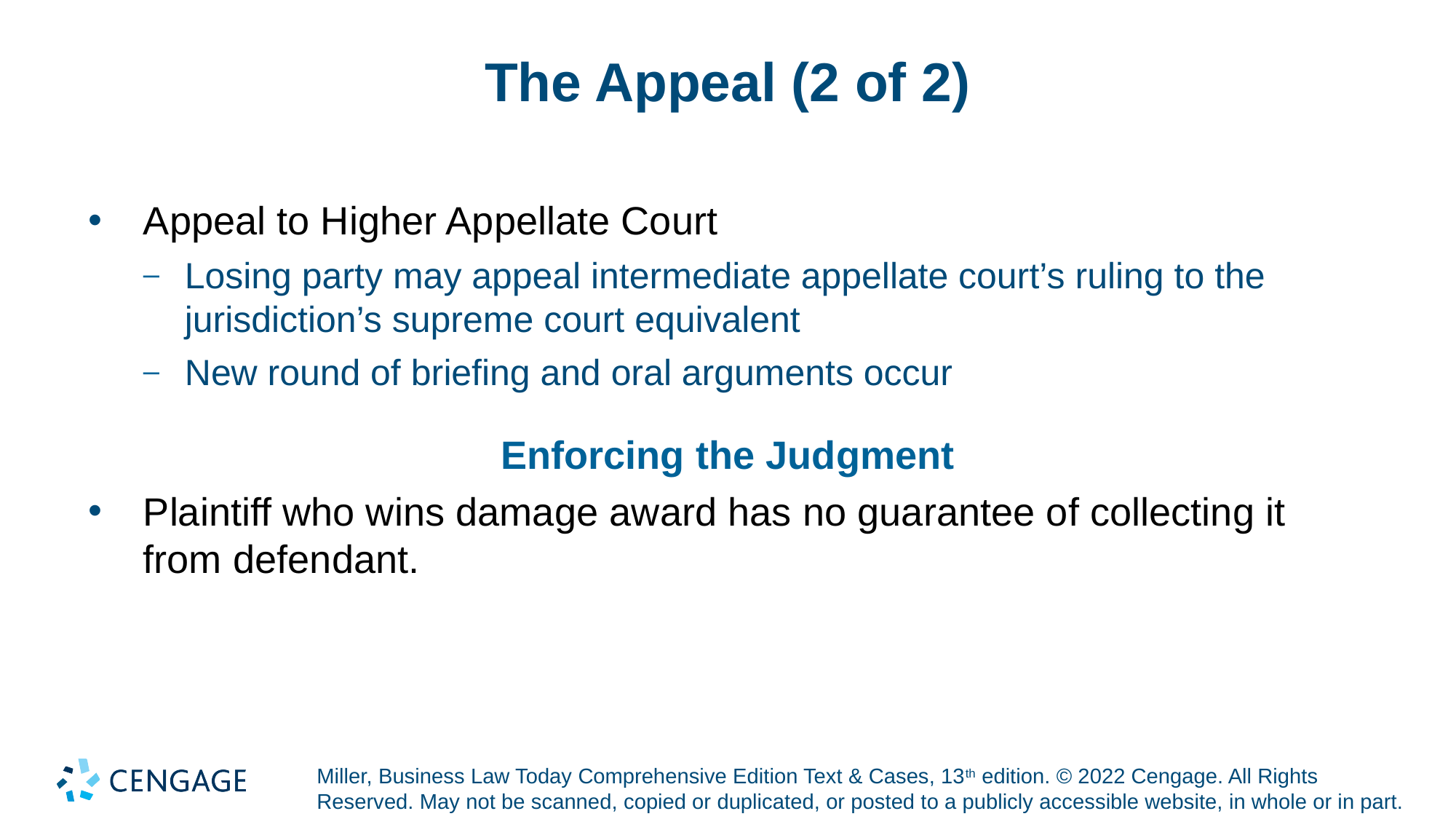

# The Appeal (2 of 2)
Appeal to Higher Appellate Court
Losing party may appeal intermediate appellate court’s ruling to the jurisdiction’s supreme court equivalent
New round of briefing and oral arguments occur
Enforcing the Judgment
Plaintiff who wins damage award has no guarantee of collecting it from defendant.